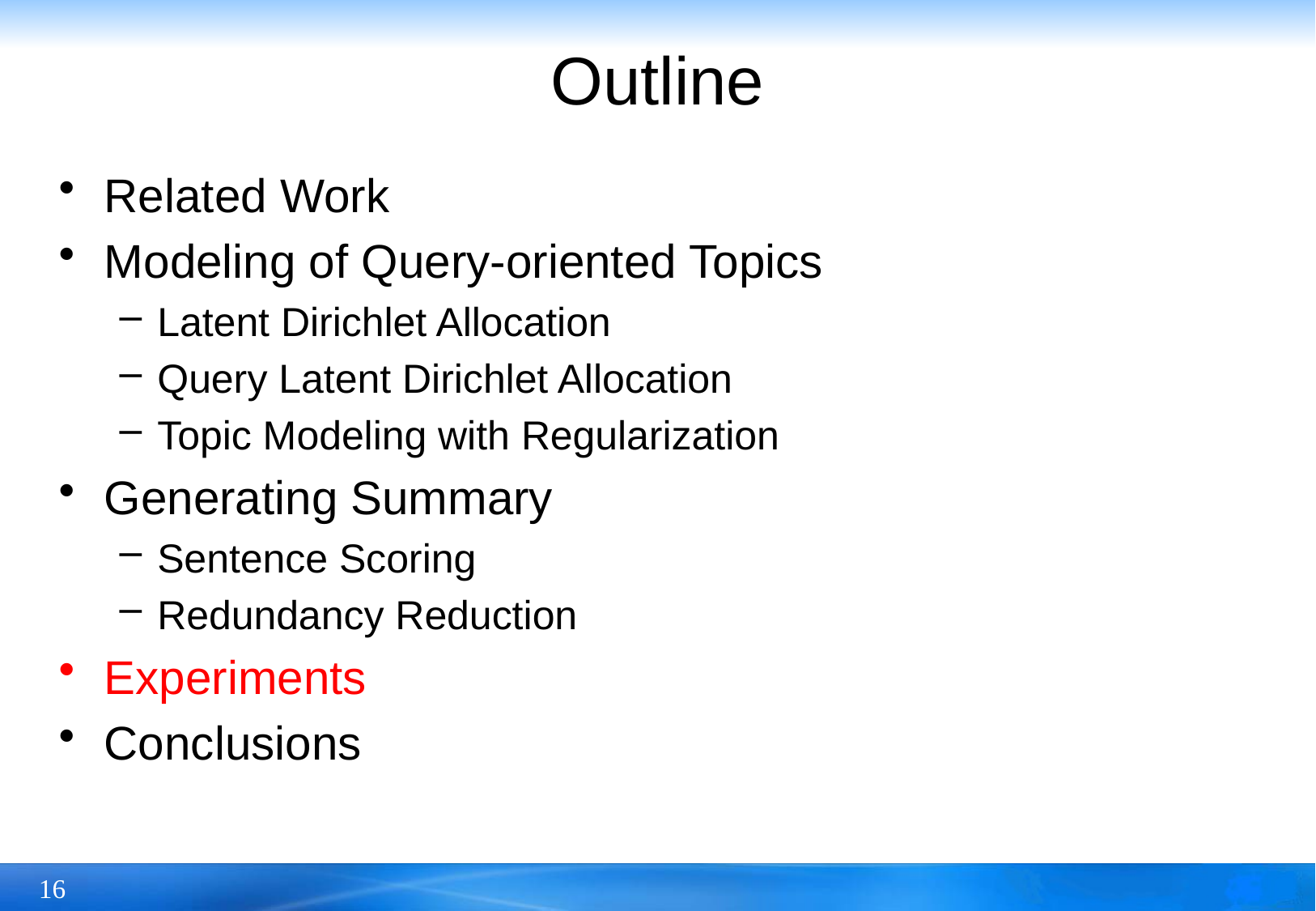

# Outline
Related Work
Modeling of Query-oriented Topics
Latent Dirichlet Allocation
Query Latent Dirichlet Allocation
Topic Modeling with Regularization
Generating Summary
Sentence Scoring
Redundancy Reduction
Experiments
Conclusions